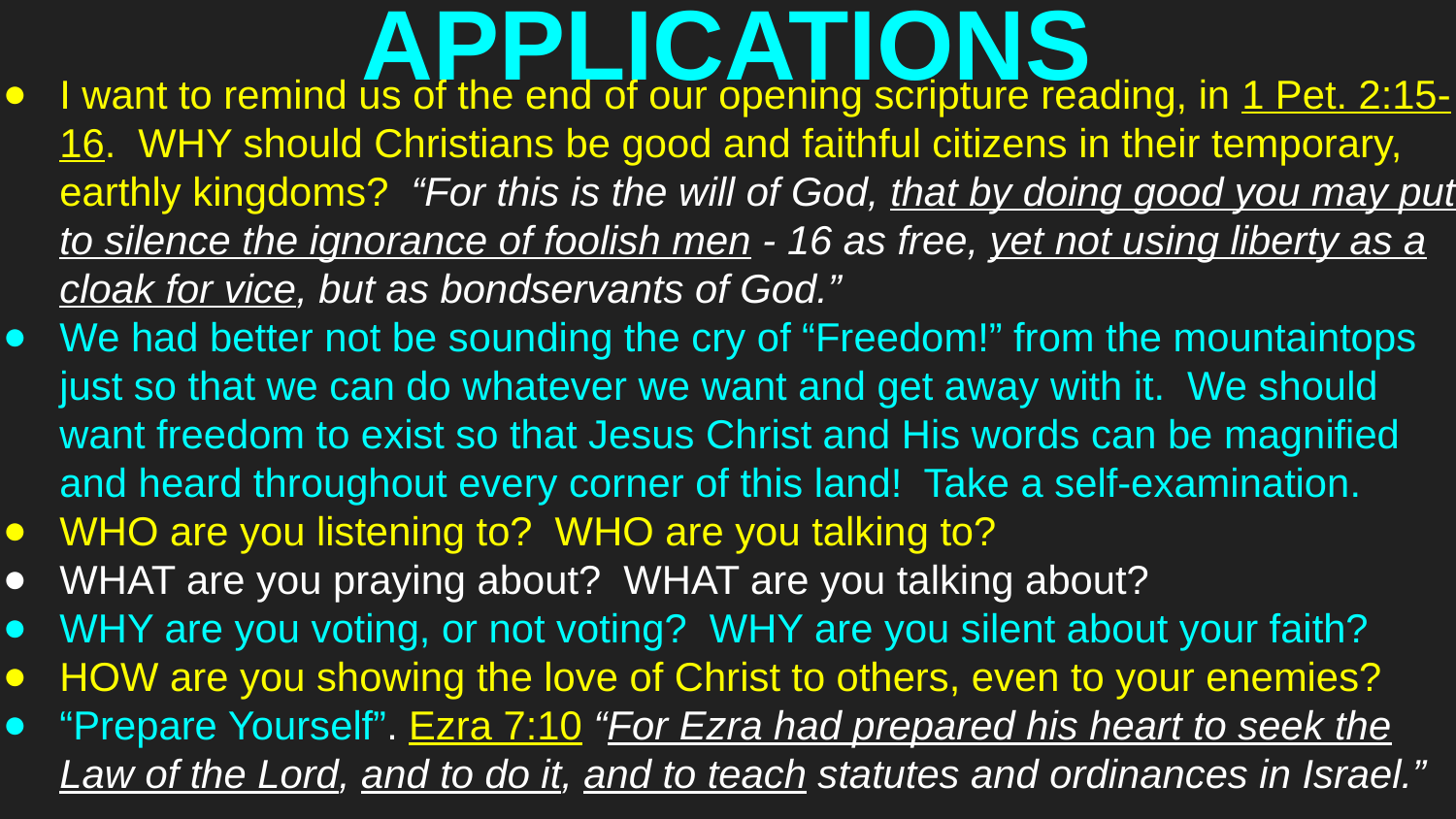

# APPLICATIONS
I want to remind us of the end of our opening scripture reading, in 1 Pet. 2:15-16.  WHY should Christians be good and faithful citizens in their temporary, earthly kingdoms?  “For this is the will of God, that by doing good you may put to silence the ignorance of foolish men - 16 as free, yet not using liberty as a cloak for vice, but as bondservants of God.”
We had better not be sounding the cry of “Freedom!” from the mountaintops just so that we can do whatever we want and get away with it.  We should want freedom to exist so that Jesus Christ and His words can be magnified and heard throughout every corner of this land!  Take a self-examination.
WHO are you listening to?  WHO are you talking to?
WHAT are you praying about?  WHAT are you talking about?
WHY are you voting, or not voting?  WHY are you silent about your faith?
HOW are you showing the love of Christ to others, even to your enemies?
“Prepare Yourself”. Ezra 7:10 “For Ezra had prepared his heart to seek the Law of the Lord, and to do it, and to teach statutes and ordinances in Israel.”